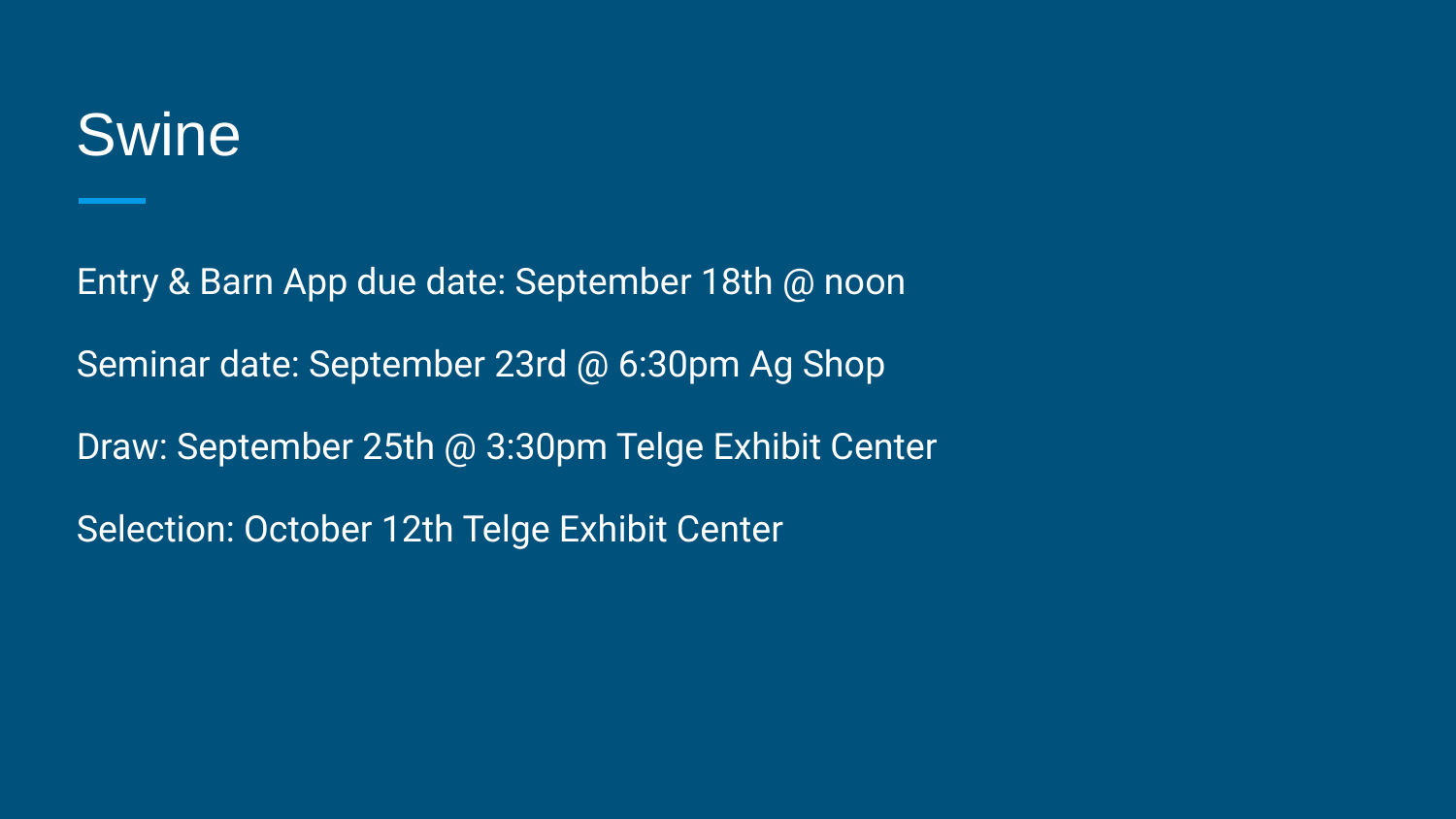

# Swine
Entry & Barn App due date: September 18th @ noon
Seminar date: September 23rd @ 6:30pm Ag Shop
Draw: September 25th @ 3:30pm Telge Exhibit Center
Selection: October 12th Telge Exhibit Center